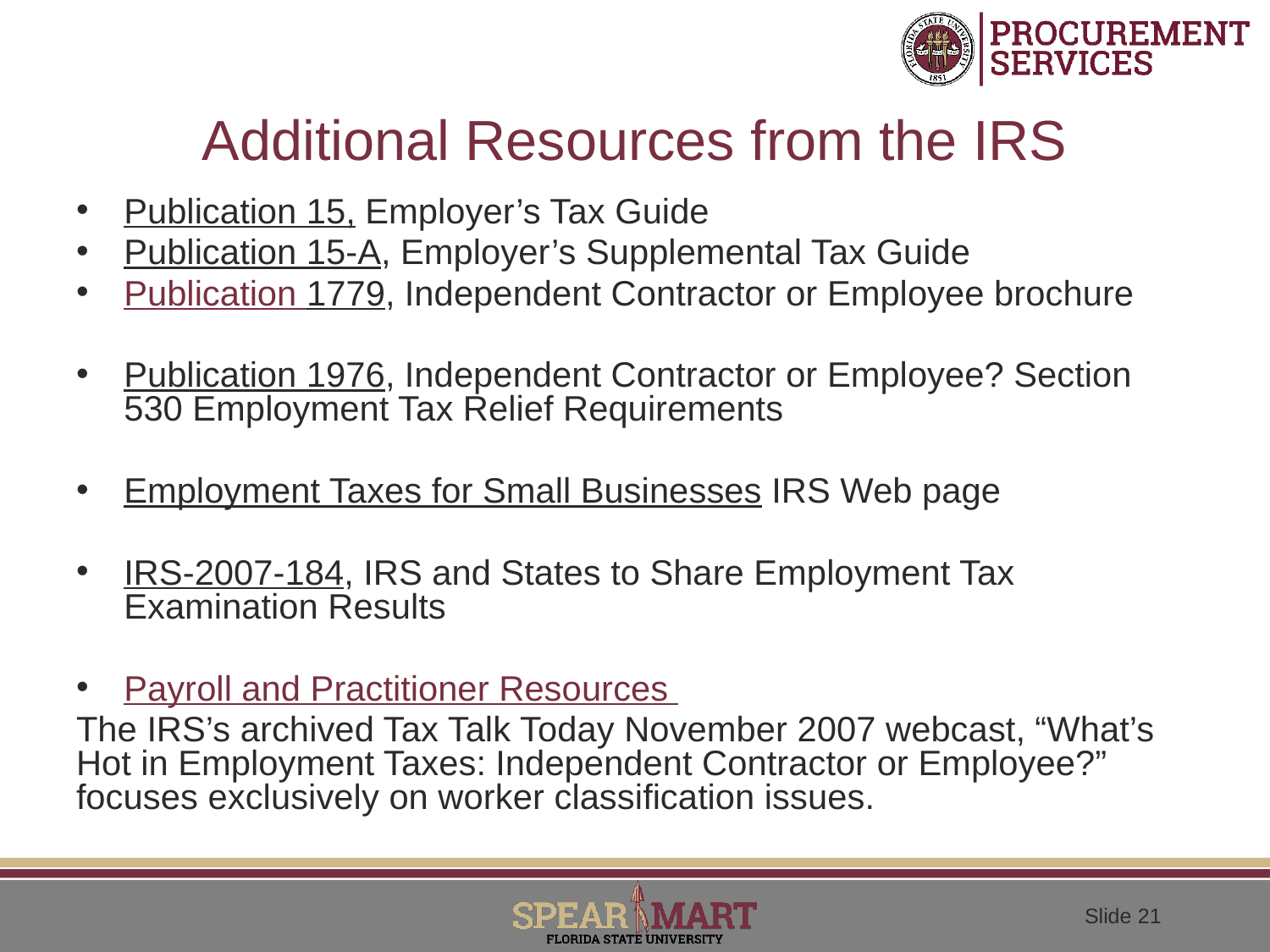

# Additional Resources from the IRS
Publication 15, Employer’s Tax Guide
Publication 15-A, Employer’s Supplemental Tax Guide
Publication 1779, Independent Contractor or Employee brochure

Publication 1976, Independent Contractor or Employee? Section 530 Employment Tax Relief Requirements

Employment Taxes for Small Businesses IRS Web page

IRS-2007-184, IRS and States to Share Employment Tax Examination Results

Payroll and Practitioner Resources
The IRS’s archived Tax Talk Today November 2007 webcast, “What’s Hot in Employment Taxes: Independent Contractor or Employee?” focuses exclusively on worker classification issues.